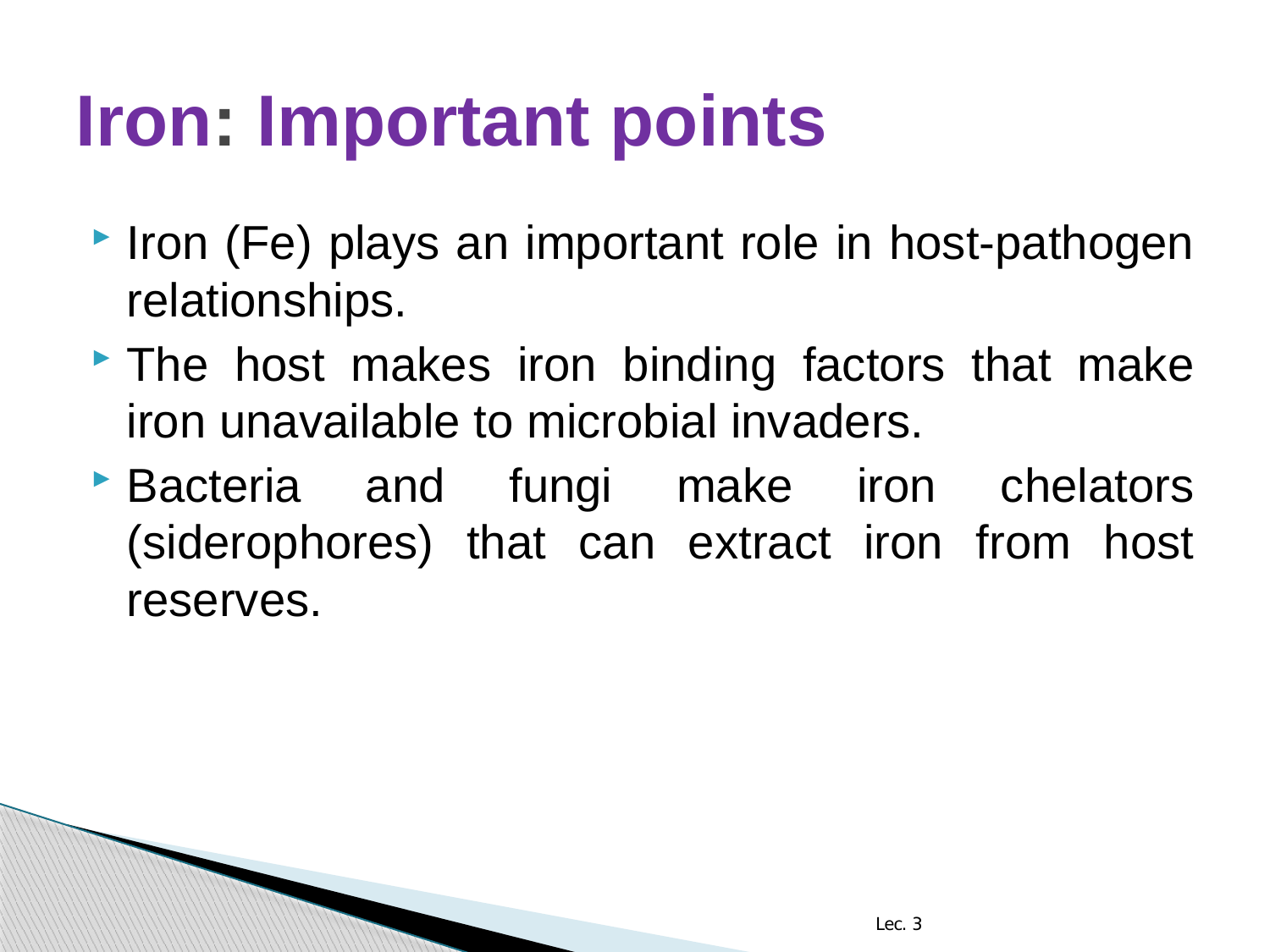

# Iron: Important points
Iron (Fe) plays an important role in host-pathogen relationships.
The host makes iron binding factors that make iron unavailable to microbial invaders.
Bacteria and fungi make iron chelators (siderophores) that can extract iron from host reserves.

Lec. 3